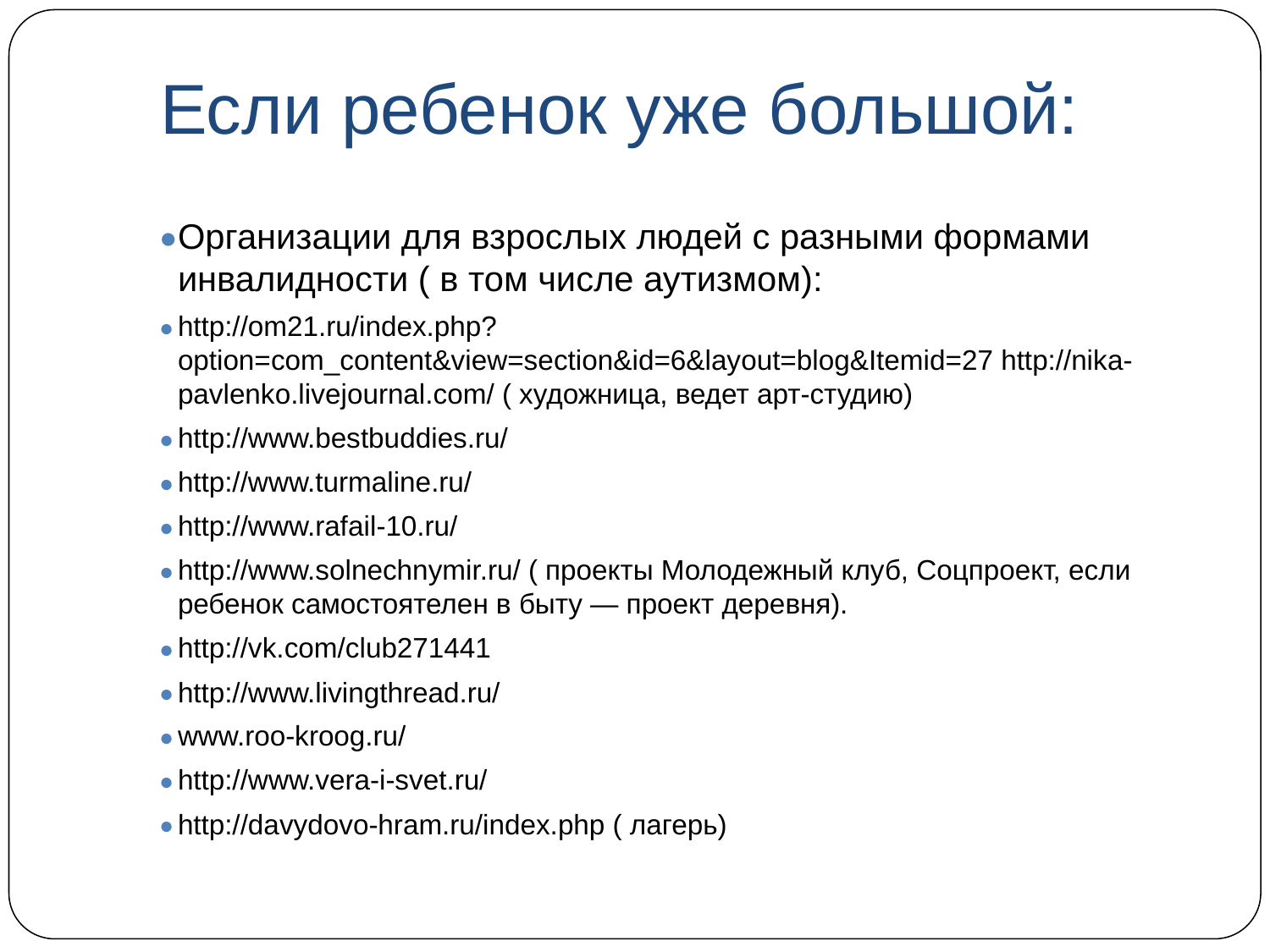

# Если ребенок уже большой:
Организации для взрослых людей с разными формами инвалидности ( в том числе аутизмом):
http://om21.ru/index.php?option=com_content&view=section&id=6&layout=blog&Itemid=27 http://nika-pavlenko.livejournal.com/ ( художница, ведет арт-студию)
http://www.bestbuddies.ru/
http://www.turmaline.ru/
http://www.rafail-10.ru/
http://www.solnechnymir.ru/ ( проекты Молодежный клуб, Соцпроект, если ребенок самостоятелен в быту — проект деревня).
http://vk.com/club271441
http://www.livingthread.ru/
www.roo-kroog.ru/
http://www.vera-i-svet.ru/
http://davydovo-hram.ru/index.php ( лагерь)